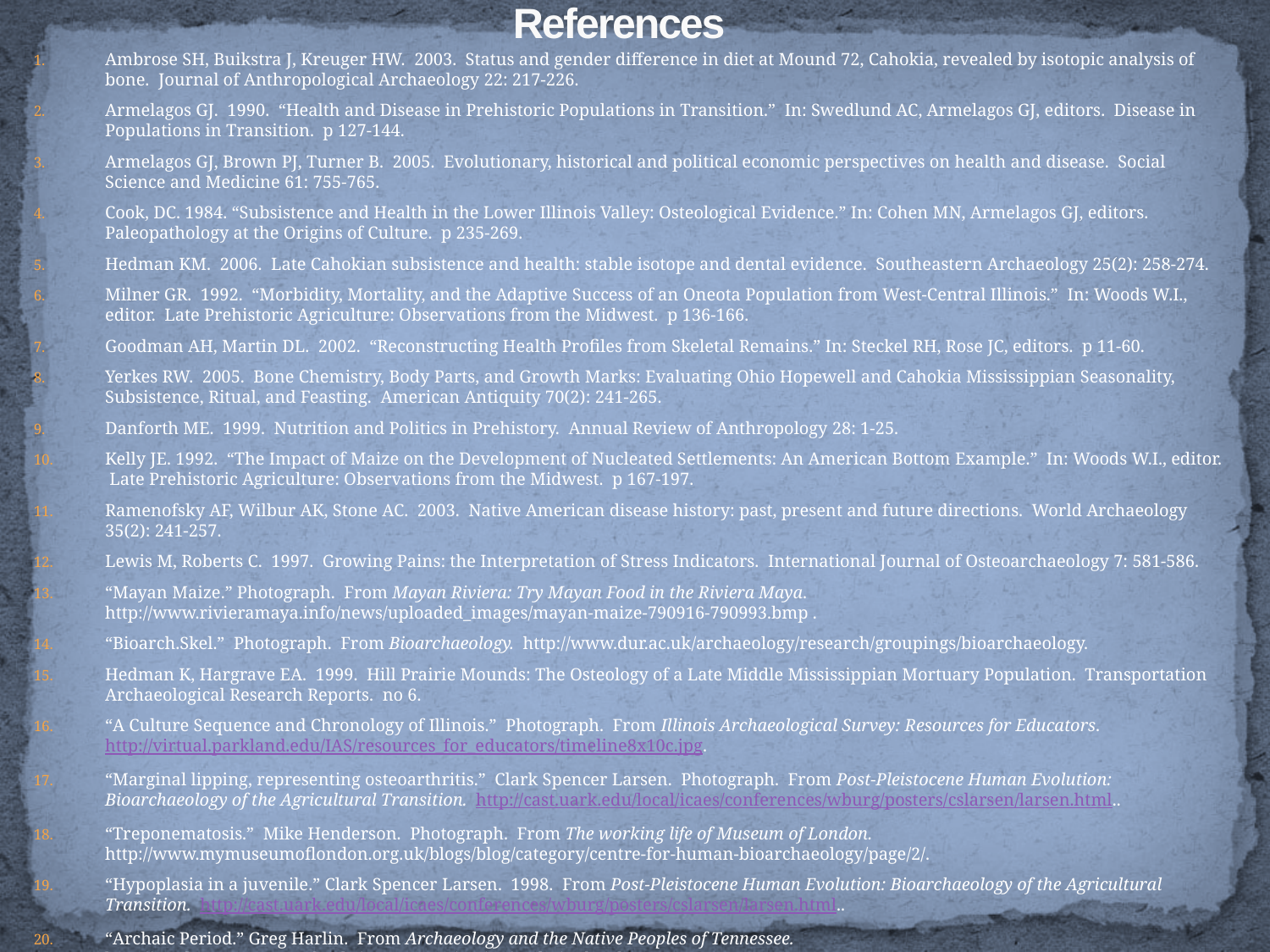

# References
Ambrose SH, Buikstra J, Kreuger HW.  2003.  Status and gender difference in diet at Mound 72, Cahokia, revealed by isotopic analysis of bone.  Journal of Anthropological Archaeology 22: 217-226.
Armelagos GJ.  1990.  “Health and Disease in Prehistoric Populations in Transition.”  In: Swedlund AC, Armelagos GJ, editors.  Disease in Populations in Transition.  p 127-144.
Armelagos GJ, Brown PJ, Turner B.  2005.  Evolutionary, historical and political economic perspectives on health and disease.  Social Science and Medicine 61: 755-765.
Cook, DC. 1984. “Subsistence and Health in the Lower Illinois Valley: Osteological Evidence.” In: Cohen MN, Armelagos GJ, editors.  Paleopathology at the Origins of Culture.  p 235-269.
Hedman KM.  2006.  Late Cahokian subsistence and health: stable isotope and dental evidence.  Southeastern Archaeology 25(2): 258-274.
Milner GR.  1992.  “Morbidity, Mortality, and the Adaptive Success of an Oneota Population from West-Central Illinois.”  In: Woods W.I., editor.  Late Prehistoric Agriculture: Observations from the Midwest.  p 136-166.
Goodman AH, Martin DL.  2002.  “Reconstructing Health Profiles from Skeletal Remains.” In: Steckel RH, Rose JC, editors.  p 11-60.
Yerkes RW.  2005.  Bone Chemistry, Body Parts, and Growth Marks: Evaluating Ohio Hopewell and Cahokia Mississippian Seasonality, Subsistence, Ritual, and Feasting.  American Antiquity 70(2): 241-265.
Danforth ME.  1999.  Nutrition and Politics in Prehistory.  Annual Review of Anthropology 28: 1-25.
Kelly JE. 1992.  “The Impact of Maize on the Development of Nucleated Settlements: An American Bottom Example.”  In: Woods W.I., editor.  Late Prehistoric Agriculture: Observations from the Midwest.  p 167-197.
Ramenofsky AF, Wilbur AK, Stone AC.  2003.  Native American disease history: past, present and future directions.  World Archaeology 35(2): 241-257.
Lewis M, Roberts C.  1997.  Growing Pains: the Interpretation of Stress Indicators.  International Journal of Osteoarchaeology 7: 581-586.
“Mayan Maize.” Photograph.  From Mayan Riviera: Try Mayan Food in the Riviera Maya. http://www.rivieramaya.info/news/uploaded_images/mayan-maize-790916-790993.bmp .
“Bioarch.Skel.”  Photograph.  From Bioarchaeology.  http://www.dur.ac.uk/archaeology/research/groupings/bioarchaeology.
Hedman K, Hargrave EA.  1999.  Hill Prairie Mounds: The Osteology of a Late Middle Mississippian Mortuary Population.  Transportation Archaeological Research Reports.  no 6.
“A Culture Sequence and Chronology of Illinois.”  Photograph.  From Illinois Archaeological Survey: Resources for Educators.  http://virtual.parkland.edu/IAS/resources_for_educators/timeline8x10c.jpg.
“Marginal lipping, representing osteoarthritis.”  Clark Spencer Larsen.  Photograph.  From Post-Pleistocene Human Evolution: Bioarchaeology of the Agricultural Transition.  http://cast.uark.edu/local/icaes/conferences/wburg/posters/cslarsen/larsen.html..
“Treponematosis.”  Mike Henderson.  Photograph.  From The working life of Museum of London.  http://www.mymuseumoflondon.org.uk/blogs/blog/category/centre-for-human-bioarchaeology/page/2/.
“Hypoplasia in a juvenile.” Clark Spencer Larsen.  1998.  From Post-Pleistocene Human Evolution: Bioarchaeology of the Agricultural Transition.  http://cast.uark.edu/local/icaes/conferences/wburg/posters/cslarsen/larsen.html..
“Archaic Period.” Greg Harlin.  From Archaeology and the Native Peoples of Tennessee.  http://mcclungmuseum.utk.edu/permanent/native/archaic.shtml.